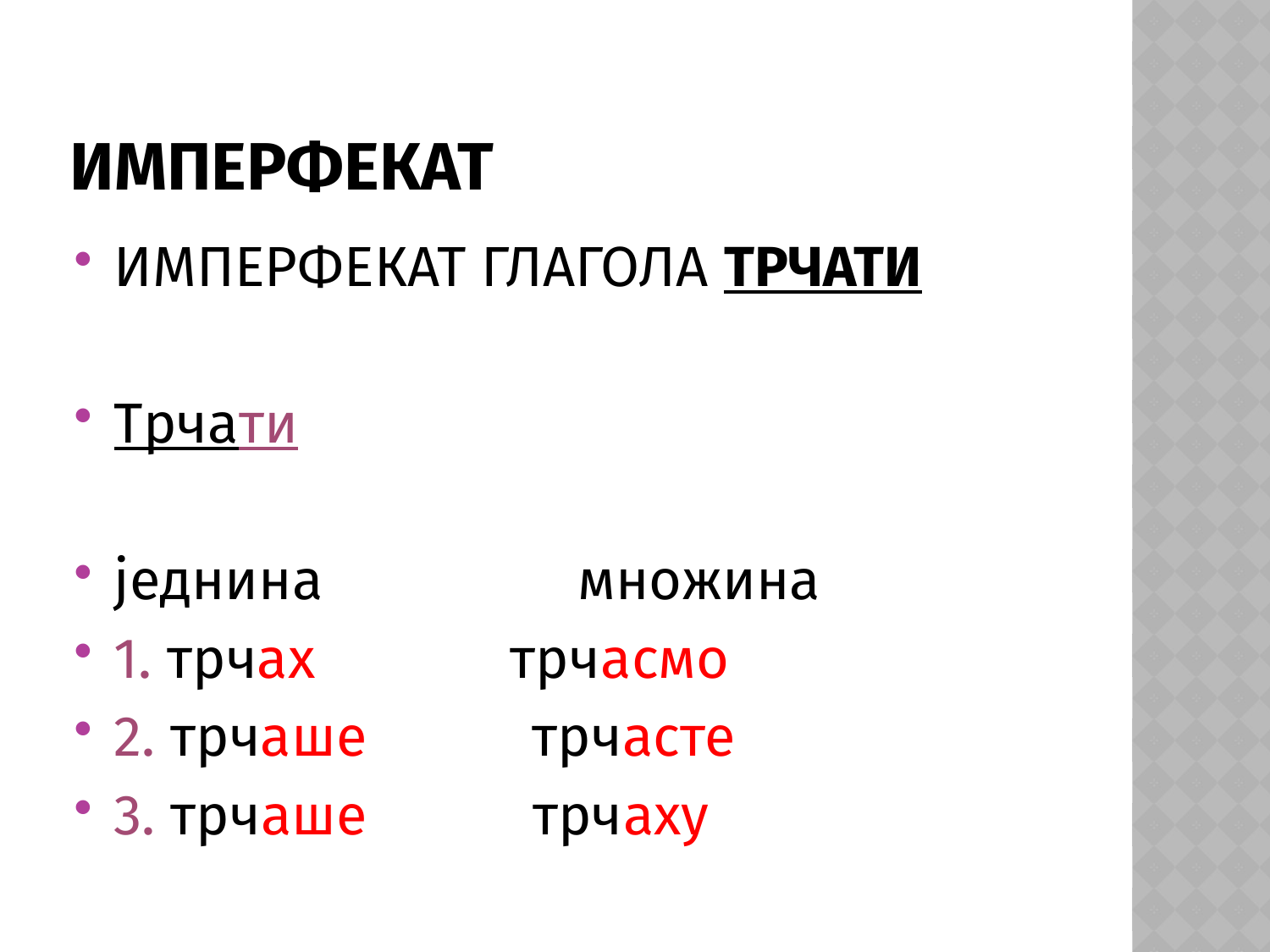

# ИМперфекат
ИМПЕРФЕКАТ ГЛАГОЛА ТРЧАТИ

Трчати

једнина                 множина
1. трчах             трчасмо
2. трчаше           трчасте
3. трчаше           трчаху